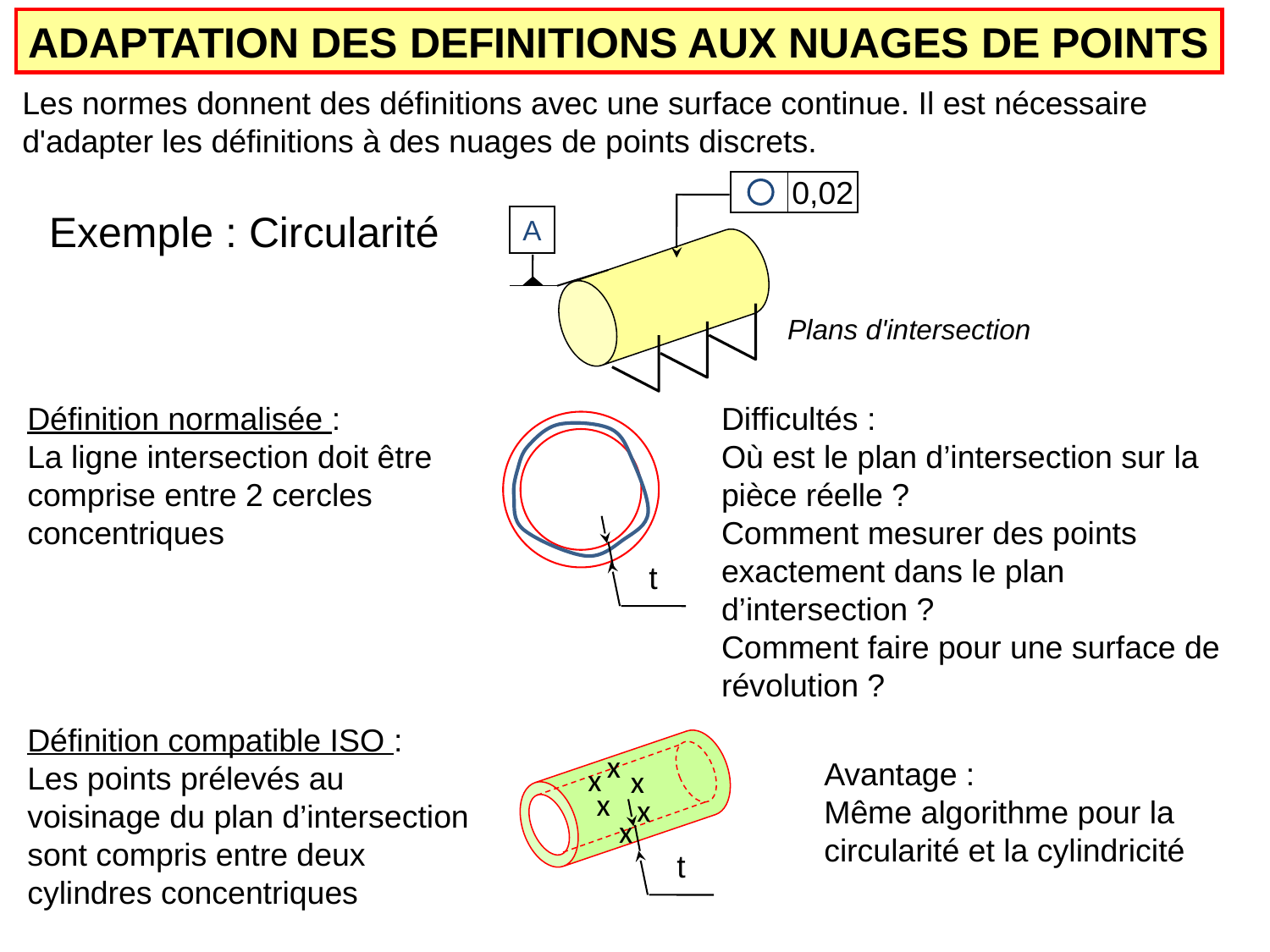

ADAPTATION DES DEFINITIONS AUX NUAGES DE POINTS
Les normes donnent des définitions avec une surface continue. Il est nécessaire d'adapter les définitions à des nuages de points discrets.
0,02

Exemple : Circularité
A

Plans d'intersection

Définition normalisée :
La ligne intersection doit être comprise entre 2 cercles concentriques
Difficultés :
Où est le plan d’intersection sur la pièce réelle ?
Comment mesurer des points exactement dans le plan d’intersection ?
Comment faire pour une surface de révolution ?

t

Définition compatible ISO :
Les points prélevés au voisinage du plan d’intersection sont compris entre deux cylindres concentriques

x
x
x
x
x

x

t

Avantage :
Même algorithme pour la circularité et la cylindricité